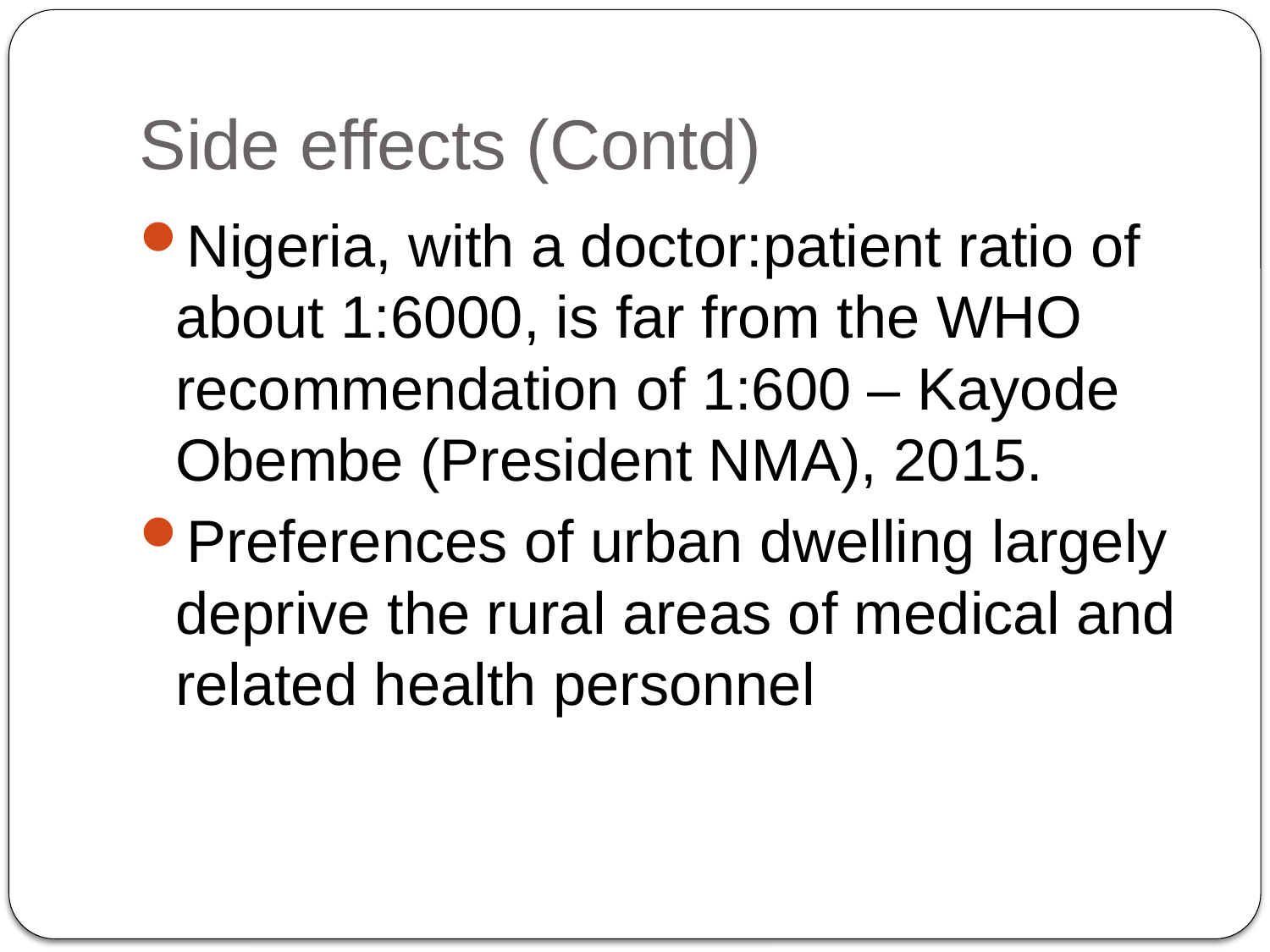

# Side effects (Contd)
Nigeria, with a doctor:patient ratio of about 1:6000, is far from the WHO recommendation of 1:600 – Kayode Obembe (President NMA), 2015.
Preferences of urban dwelling largely deprive the rural areas of medical and related health personnel